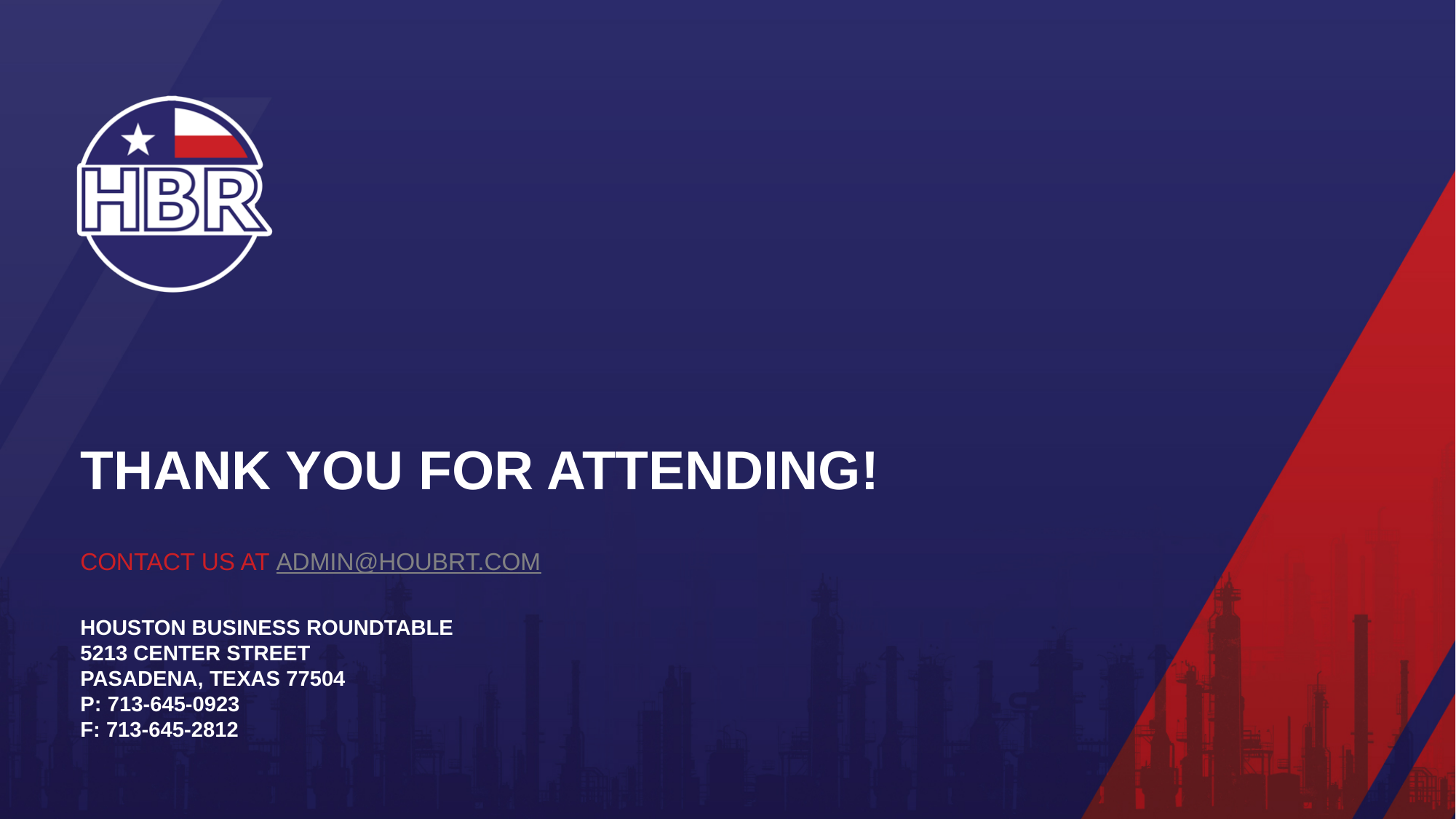

# Thank you for attending!
Contact us at Admin@houbrt.com
Houston Business Roundtable
5213 Center Street
Pasadena, Texas 77504
P: 713-645-0923
F: 713-645-2812